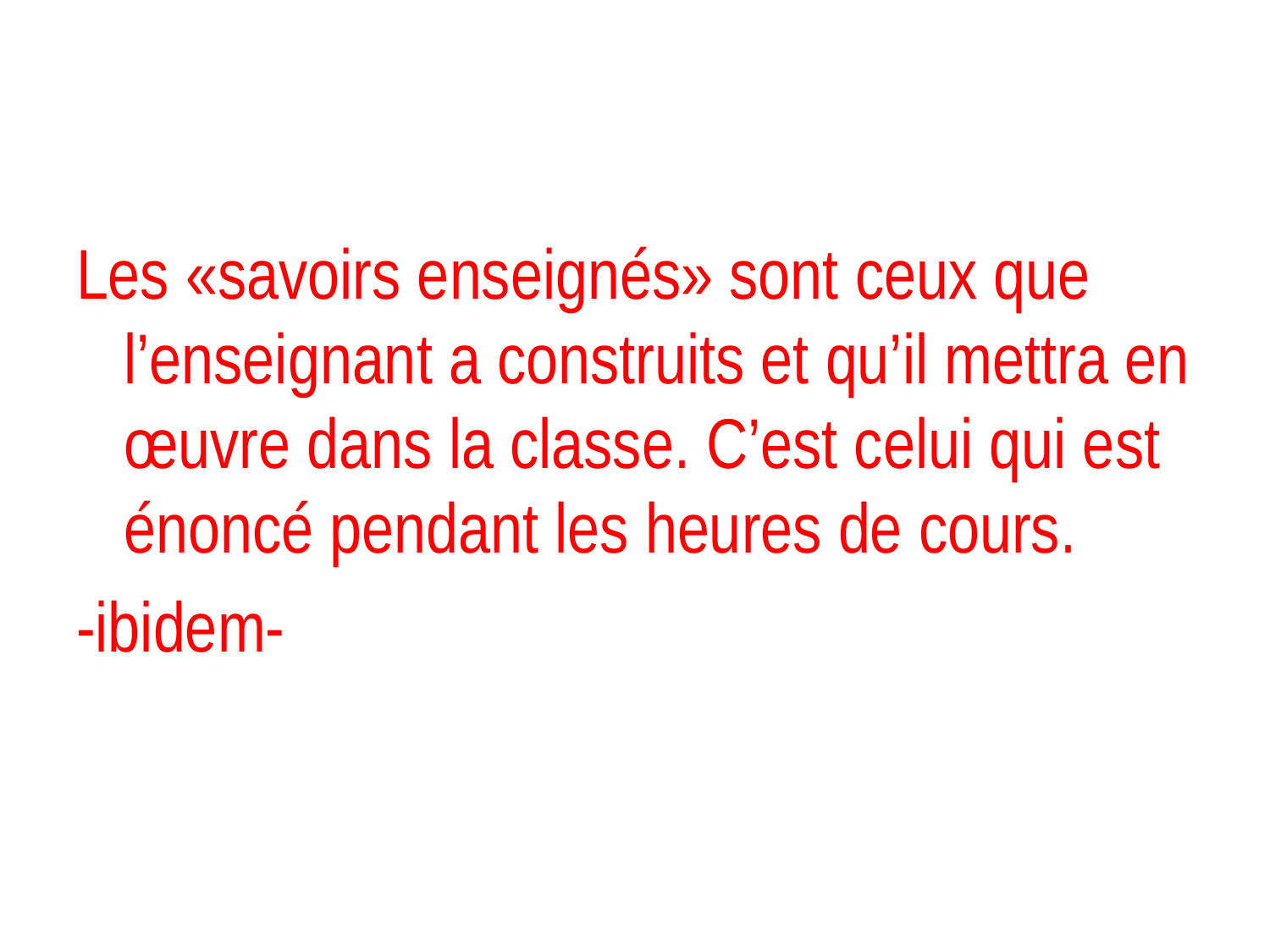

#
Les «savoirs enseignés» sont ceux que l’enseignant a construits et qu’il mettra en œuvre dans la classe. C’est celui qui est énoncé pendant les heures de cours.
-ibidem-